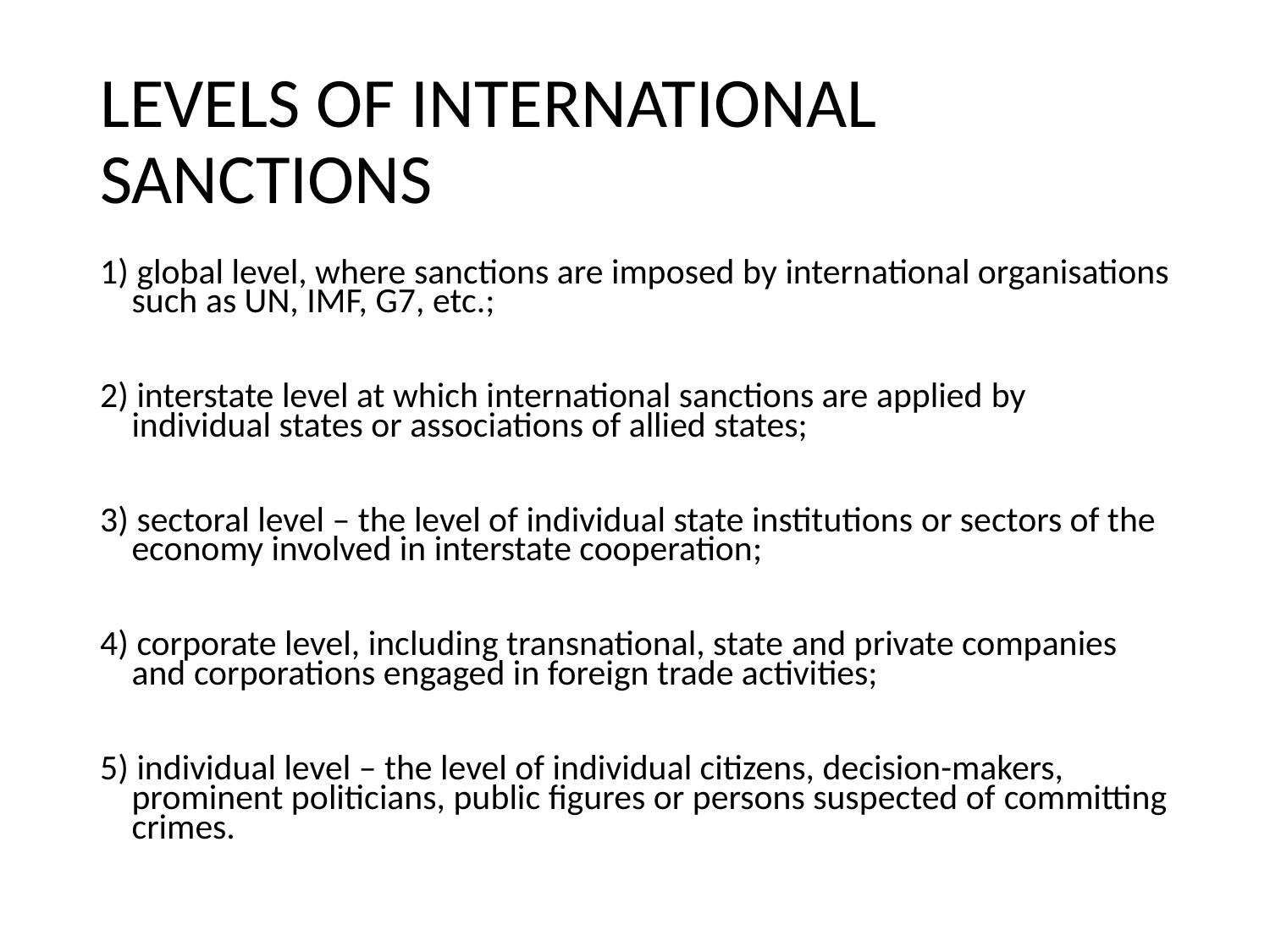

LEVELS OF INTERNATIONAL SANCTIONS
1) global level, where sanctions are imposed by international organisations such as UN, IMF, G7, etc.;

2) interstate level at which international sanctions are applied by individual states or associations of allied states;

3) sectoral level – the level of individual state institutions or sectors of the economy involved in interstate cooperation;

4) corporate level, including transnational, state and private companies and corporations engaged in foreign trade activities;

5) individual level – the level of individual citizens, decision-makers, prominent politicians, public figures or persons suspected of committing crimes.